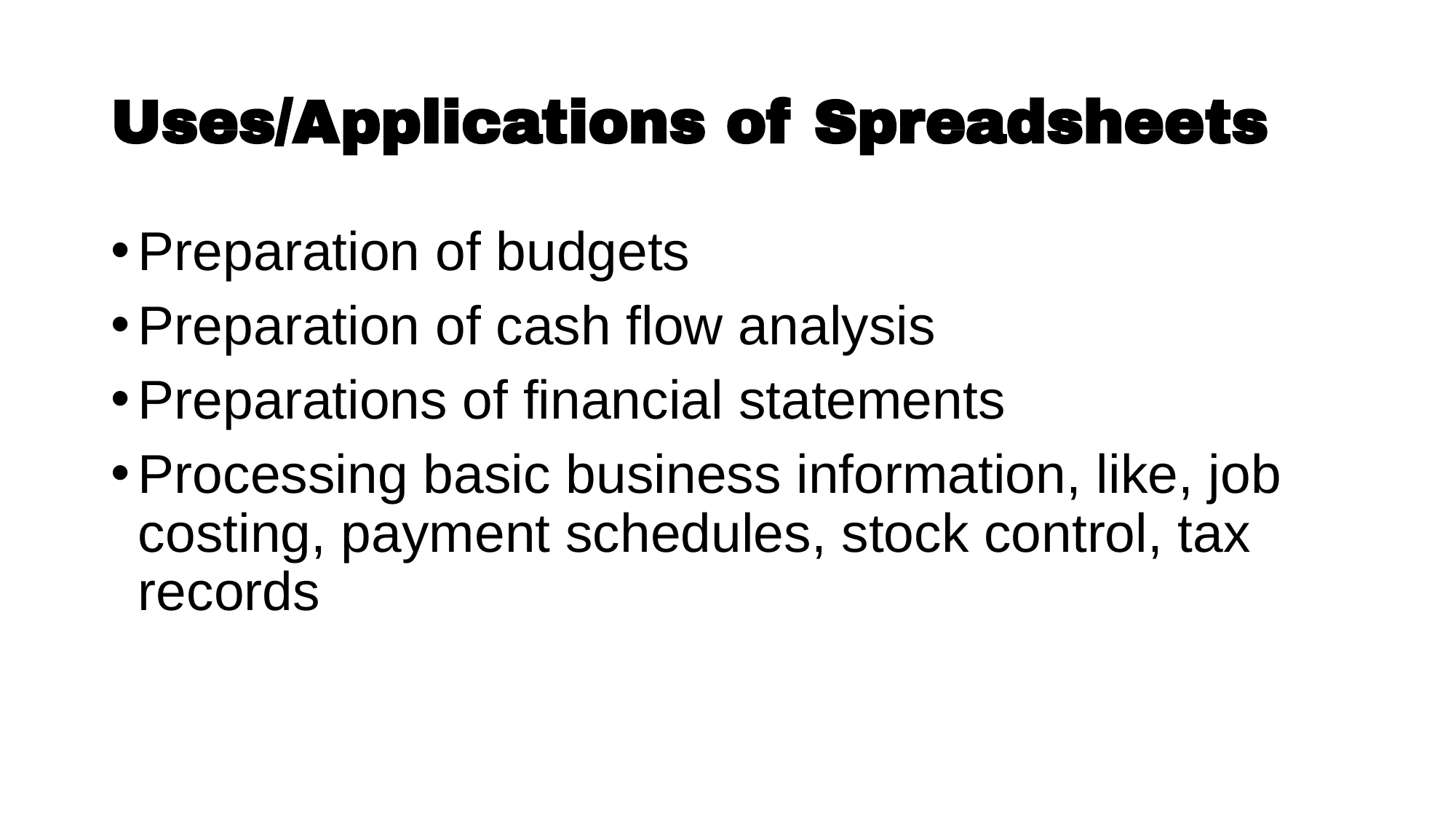

# Uses/Applications of Spreadsheets
Preparation of budgets
Preparation of cash flow analysis
Preparations of financial statements
Processing basic business information, like, job costing, payment schedules, stock control, tax records